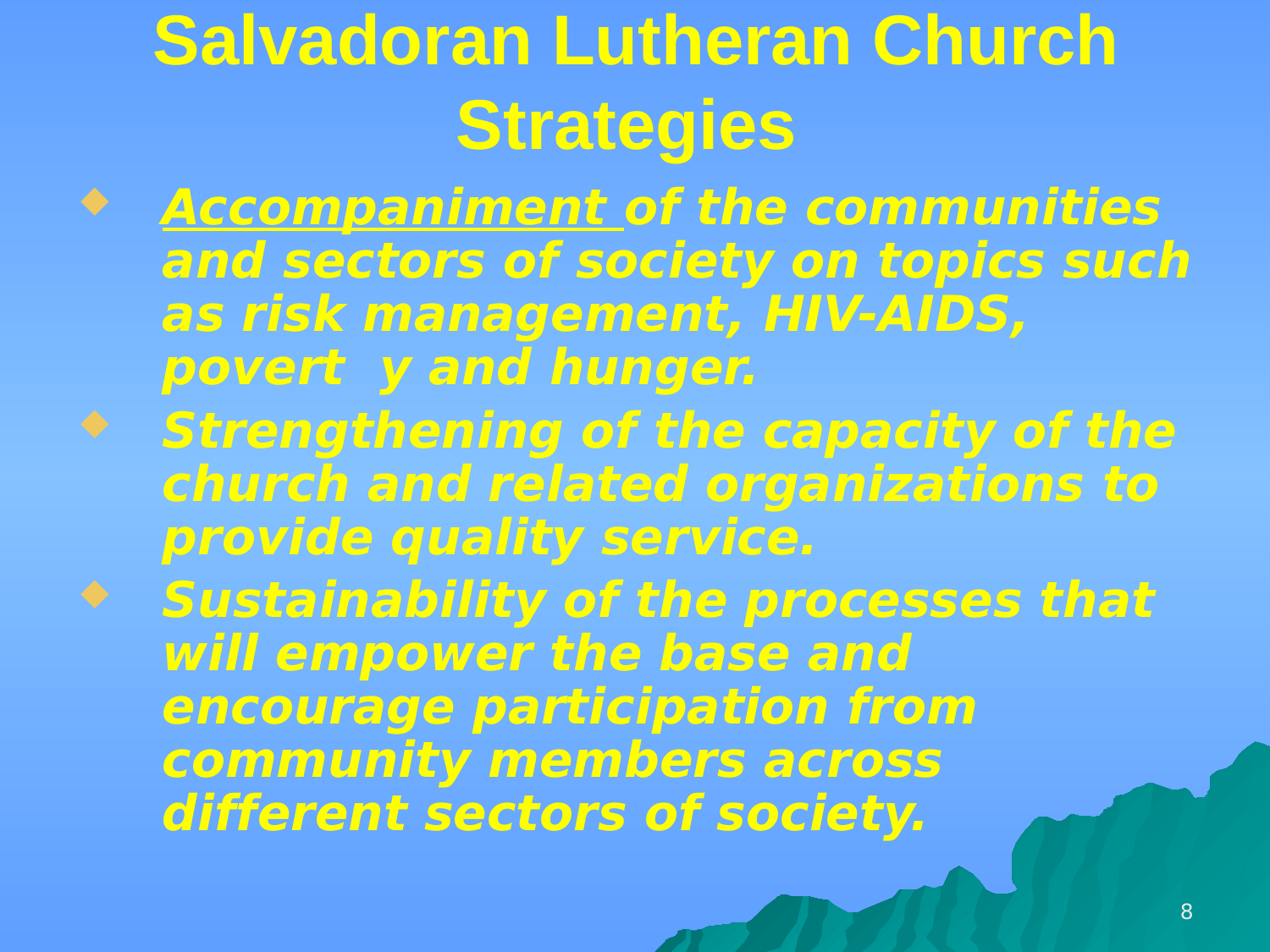

# Salvadoran Lutheran Church Strategies
Accompaniment of the communities and sectors of society on topics such as risk management, HIV-AIDS, povert  y and hunger.
Strengthening of the capacity of the church and related organizations to provide quality service.
Sustainability of the processes that will empower the base and encourage participation from community members across different sectors of society.
8